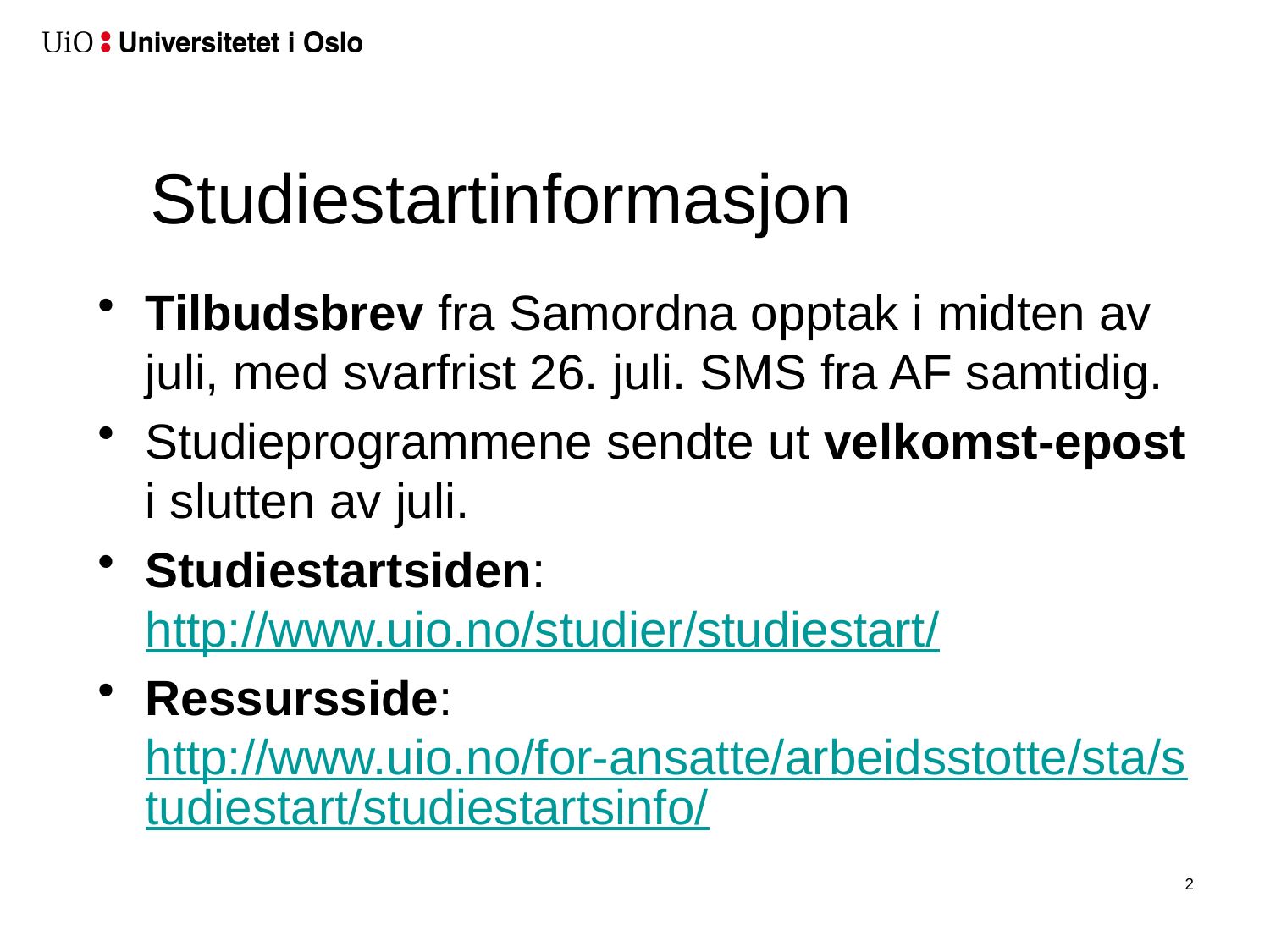

# Studiestartinformasjon
Tilbudsbrev fra Samordna opptak i midten av juli, med svarfrist 26. juli. SMS fra AF samtidig.
Studieprogrammene sendte ut velkomst-epost i slutten av juli.
Studiestartsiden: http://www.uio.no/studier/studiestart/
Ressursside: http://www.uio.no/for-ansatte/arbeidsstotte/sta/studiestart/studiestartsinfo/

2